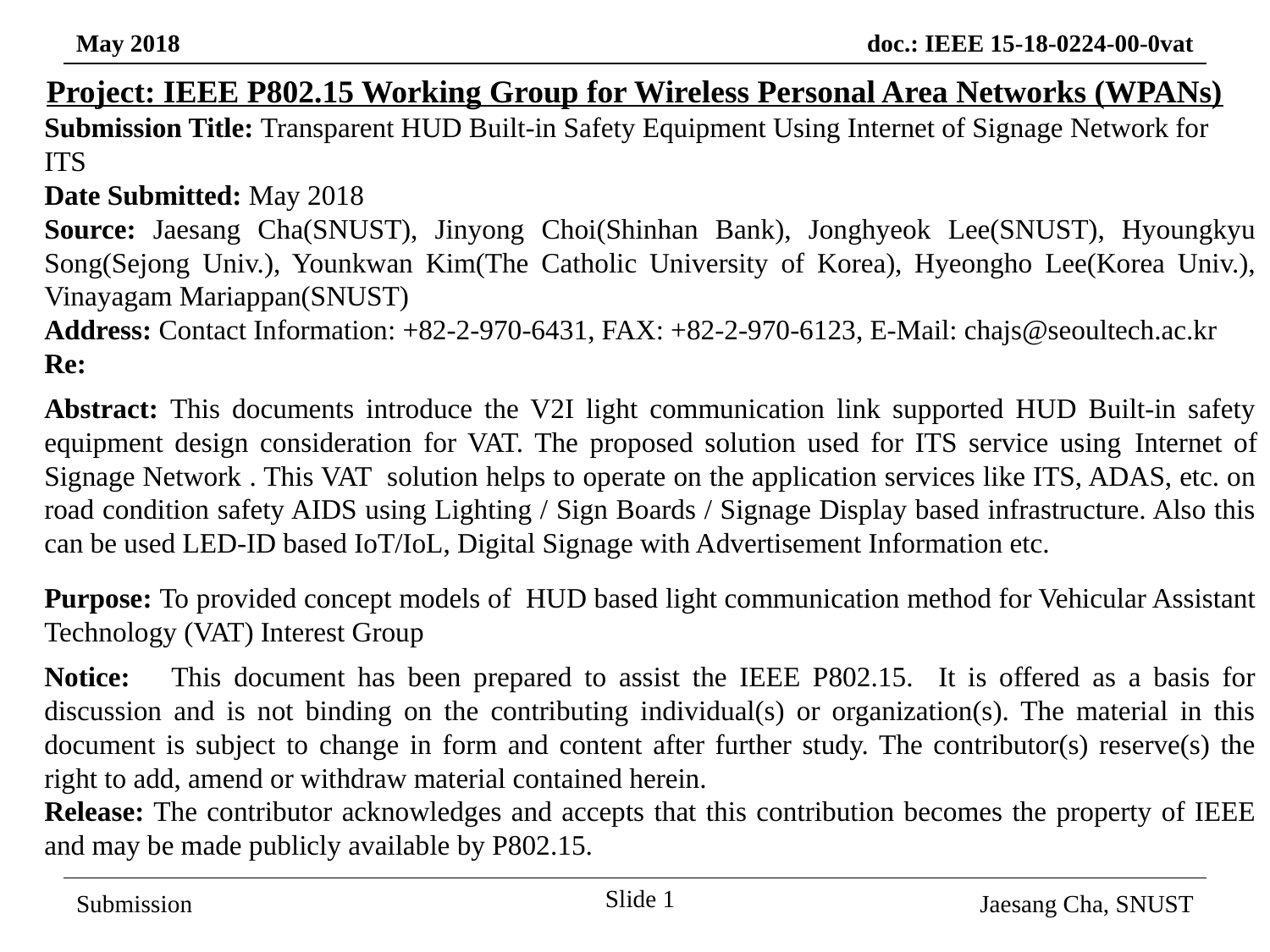

Project: IEEE P802.15 Working Group for Wireless Personal Area Networks (WPANs)
Submission Title: Transparent HUD Built-in Safety Equipment Using Internet of Signage Network for ITS
Date Submitted: May 2018
Source: Jaesang Cha(SNUST), Jinyong Choi(Shinhan Bank), Jonghyeok Lee(SNUST), Hyoungkyu Song(Sejong Univ.), Younkwan Kim(The Catholic University of Korea), Hyeongho Lee(Korea Univ.), Vinayagam Mariappan(SNUST)
Address: Contact Information: +82-2-970-6431, FAX: +82-2-970-6123, E-Mail: chajs@seoultech.ac.kr
Re:
Abstract: This documents introduce the V2I light communication link supported HUD Built-in safety equipment design consideration for VAT. The proposed solution used for ITS service using Internet of Signage Network . This VAT  solution helps to operate on the application services like ITS, ADAS, etc. on road condition safety AIDS using Lighting / Sign Boards / Signage Display based infrastructure. Also this can be used LED-ID based IoT/IoL, Digital Signage with Advertisement Information etc.
Purpose: To provided concept models of  HUD based light communication method for Vehicular Assistant Technology (VAT) Interest Group
Notice:	This document has been prepared to assist the IEEE P802.15.  It is offered as a basis for discussion and is not binding on the contributing individual(s) or organization(s). The material in this document is subject to change in form and content after further study. The contributor(s) reserve(s) the right to add, amend or withdraw material contained herein.
Release: The contributor acknowledges and accepts that this contribution becomes the property of IEEE and may be made publicly available by P802.15.
Slide 1